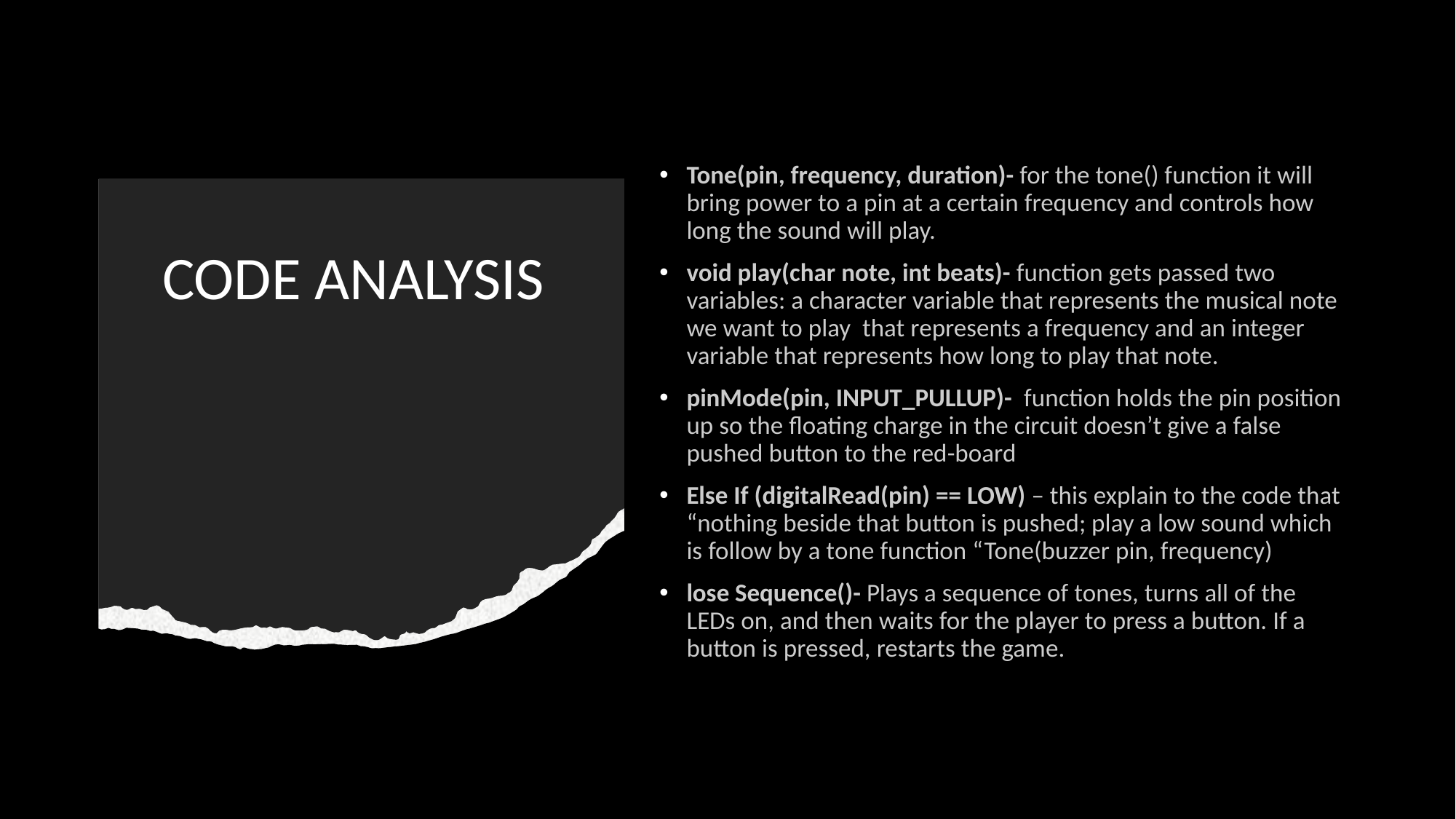

Tone(pin, frequency, duration)- for the tone() function it will bring power to a pin at a certain frequency and controls how long the sound will play.
void play(char note, int beats)- function gets passed two variables: a character variable that represents the musical note we want to play  that represents a frequency and an integer variable that represents how long to play that note.
pinMode(pin, INPUT_PULLUP)-  function holds the pin position up so the floating charge in the circuit doesn’t give a false pushed button to the red-board
Else If (digitalRead(pin) == LOW) – this explain to the code that “nothing beside that button is pushed; play a low sound which is follow by a tone function “Tone(buzzer pin, frequency)
lose Sequence()- Plays a sequence of tones, turns all of the LEDs on, and then waits for the player to press a button. If a button is pressed, restarts the game.

# CODE ANALYSIS